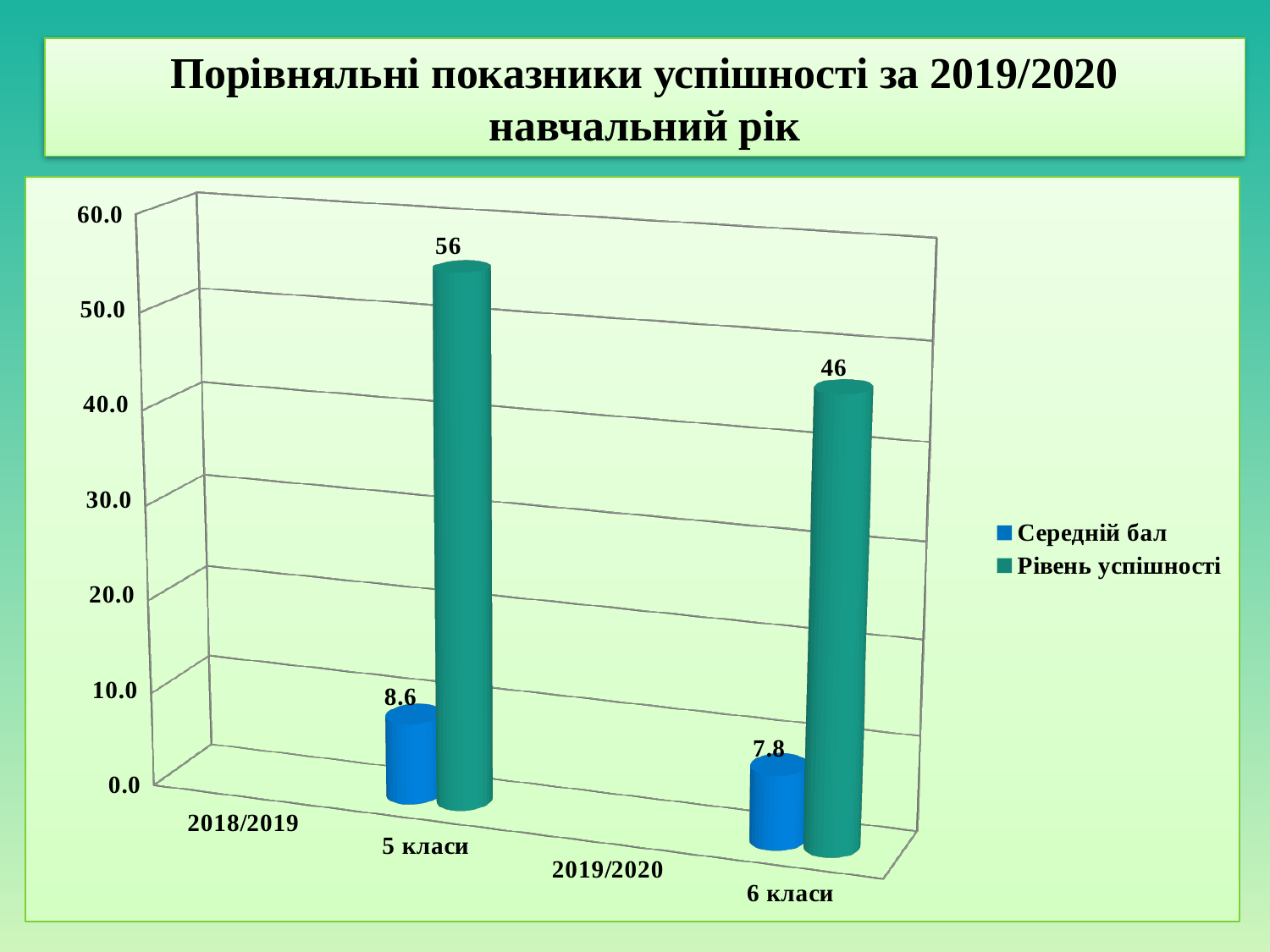

# Порівняльні показники успішності за 2019/2020 навчальний рік

[unsupported chart]